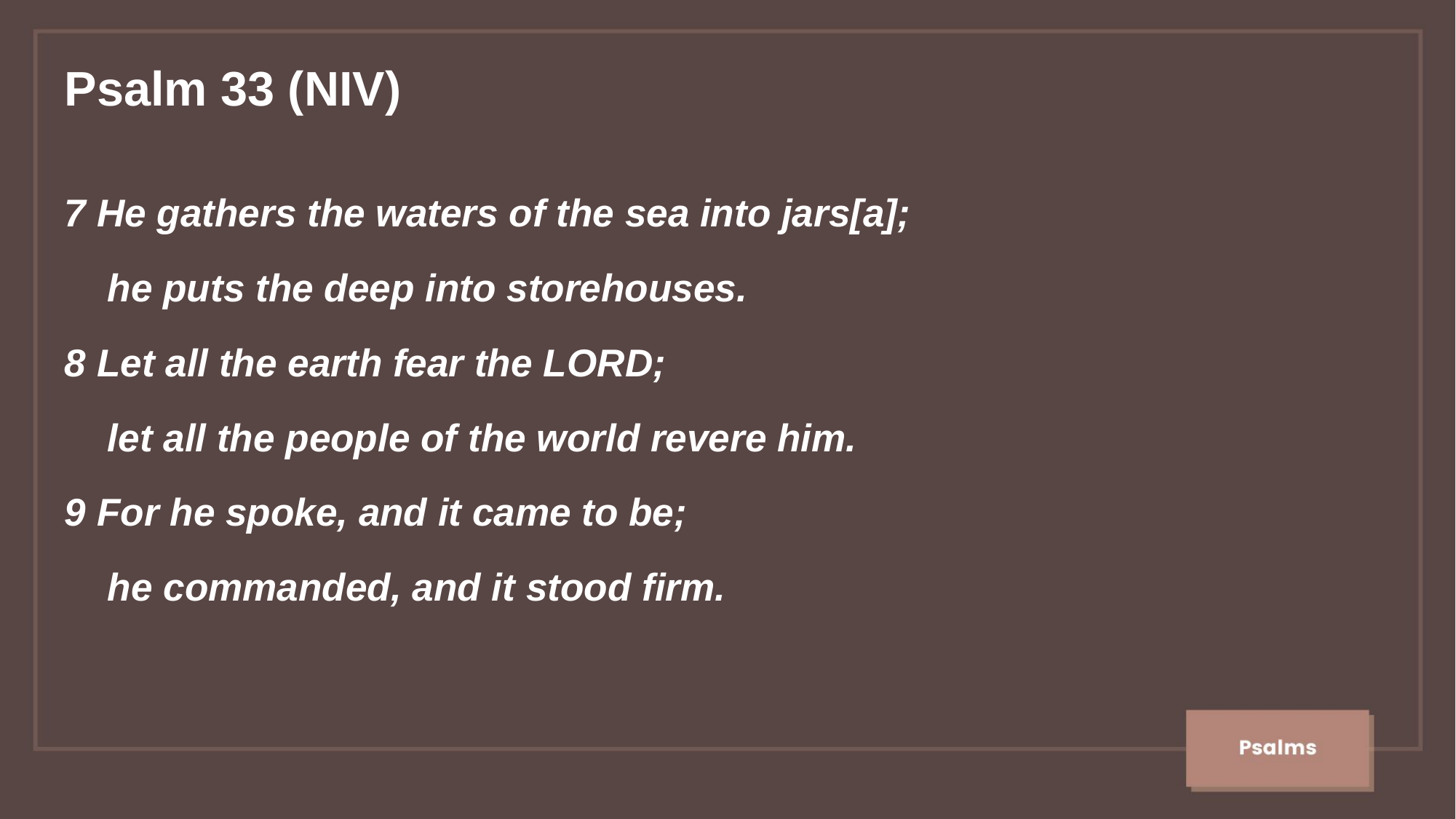

Psalm 33 (NIV)

7 He gathers the waters of the sea into jars[a];
    he puts the deep into storehouses.
8 Let all the earth fear the LORD;
    let all the people of the world revere him.
9 For he spoke, and it came to be;
    he commanded, and it stood firm.